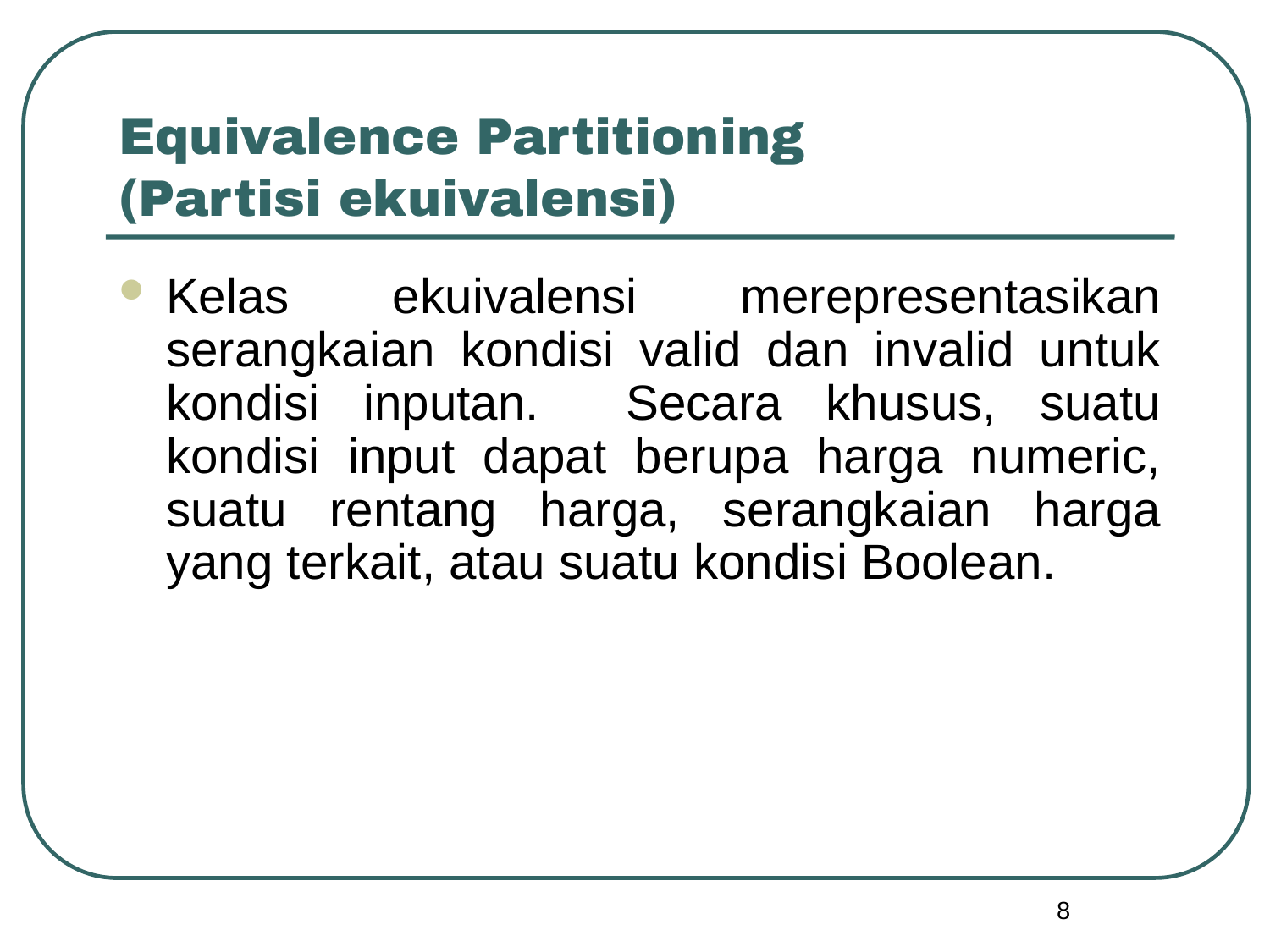

# Equivalence Partitioning (Partisi ekuivalensi)
Kelas ekuivalensi merepresentasikan serangkaian kondisi valid dan invalid untuk kondisi inputan.  Secara khusus, suatu kondisi input dapat berupa harga numeric, suatu rentang harga, serangkaian harga yang terkait, atau suatu kondisi Boolean.
8